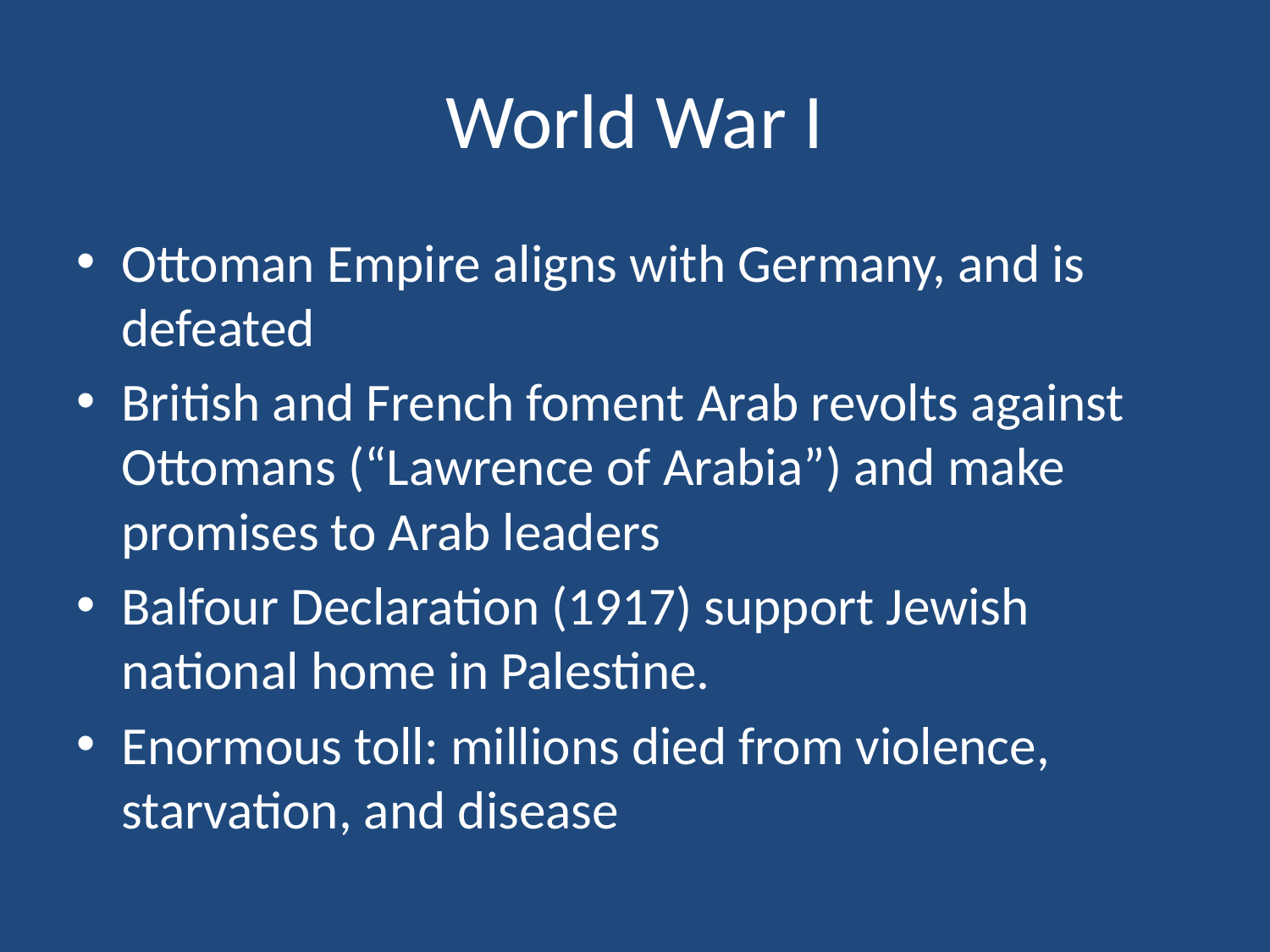

# World War I
Ottoman Empire aligns with Germany, and is defeated
British and French foment Arab revolts against Ottomans (“Lawrence of Arabia”) and make promises to Arab leaders
Balfour Declaration (1917) support Jewish national home in Palestine.
Enormous toll: millions died from violence, starvation, and disease